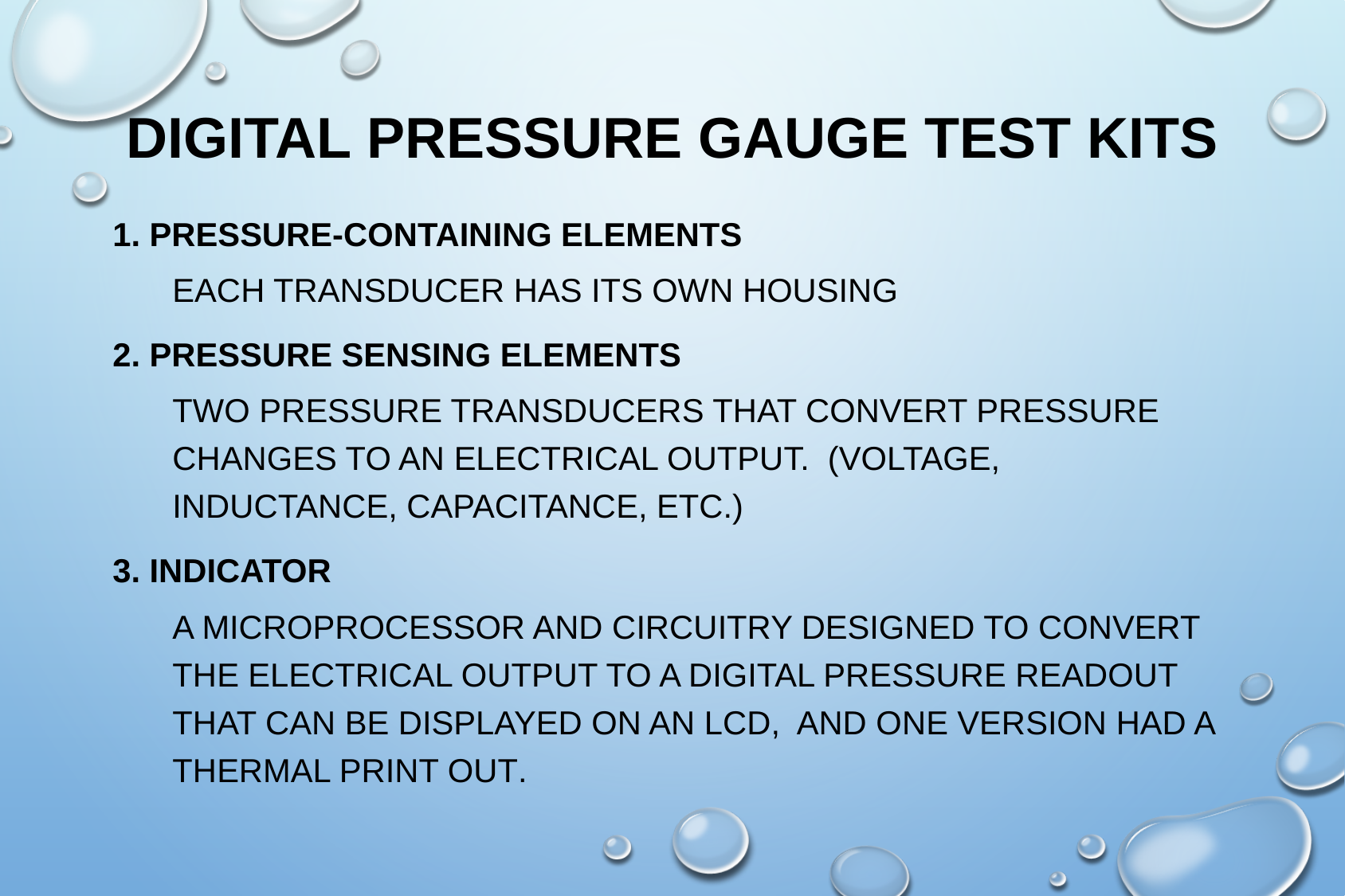

# Digital Pressure Gauge Test Kits
1. Pressure-containing elements
each transducer has its own housing
2. Pressure sensing elements
two pressure transducers that convert pressure changes to an electrical output.  (voltage, inductance, capacitance, etc.)
3. Indicator
a microprocessor and circuitry designed to convert the electrical output to a digital pressure readout that can be displayed on an LCD,  and one version had a thermal print out.